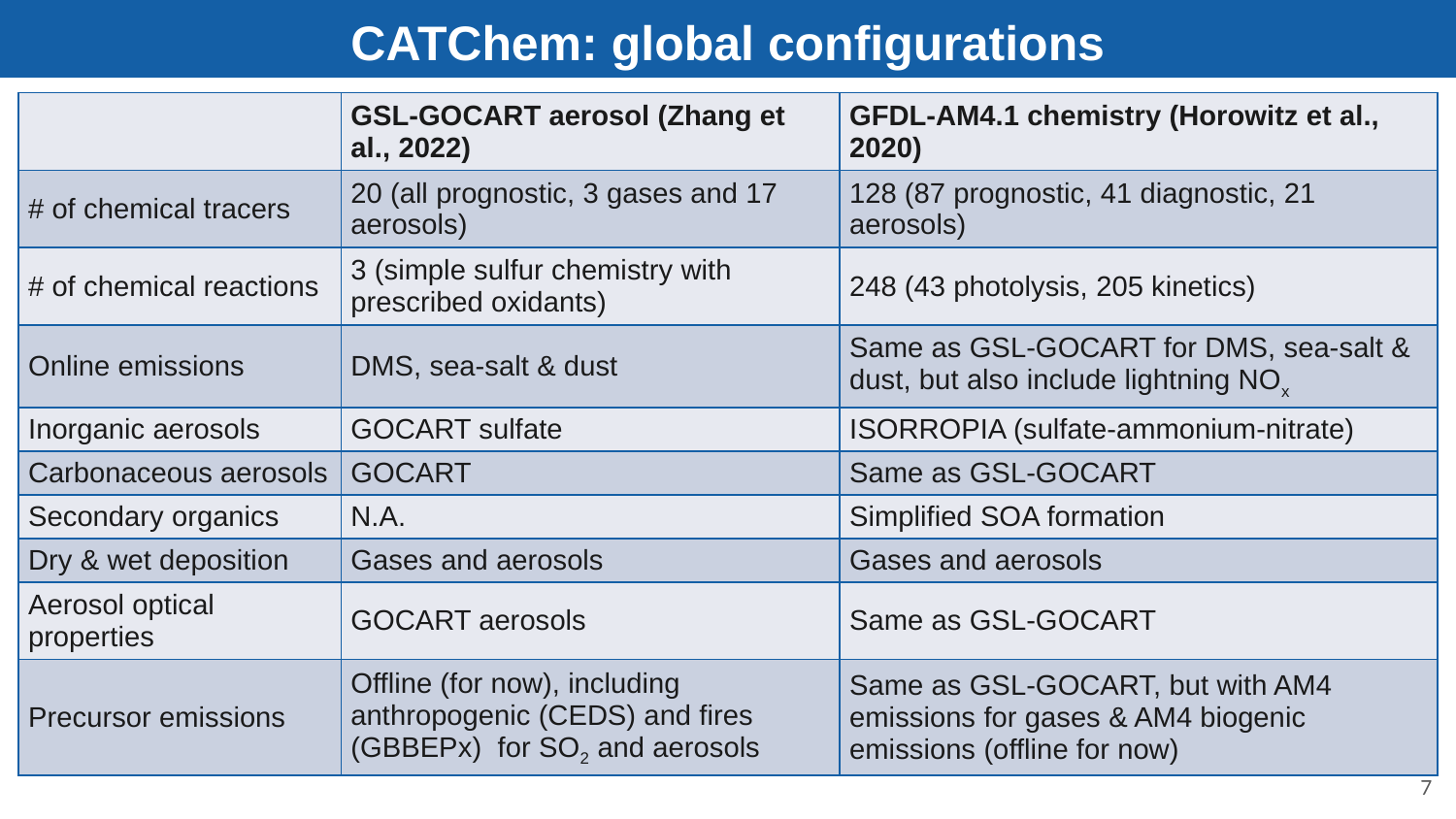

CATChem: global configurations
|  | GSL-GOCART aerosol (Zhang et al., 2022) | GFDL-AM4.1 chemistry (Horowitz et al., 2020) |
| --- | --- | --- |
| # of chemical tracers | 20 (all prognostic, 3 gases and 17 aerosols) | 128 (87 prognostic, 41 diagnostic, 21 aerosols) |
| # of chemical reactions | 3 (simple sulfur chemistry with prescribed oxidants) | 248 (43 photolysis, 205 kinetics) |
| Online emissions | DMS, sea-salt & dust | Same as GSL-GOCART for DMS, sea-salt & dust, but also include lightning NOx |
| Inorganic aerosols | GOCART sulfate | ISORROPIA (sulfate-ammonium-nitrate) |
| Carbonaceous aerosols | GOCART | Same as GSL-GOCART |
| Secondary organics | N.A. | Simplified SOA formation |
| Dry & wet deposition | Gases and aerosols | Gases and aerosols |
| Aerosol optical properties | GOCART aerosols | Same as GSL-GOCART |
| Precursor emissions | Offline (for now), including anthropogenic (CEDS) and fires (GBBEPx) for SO2 and aerosols | Same as GSL-GOCART, but with AM4 emissions for gases & AM4 biogenic emissions (offline for now) |
7